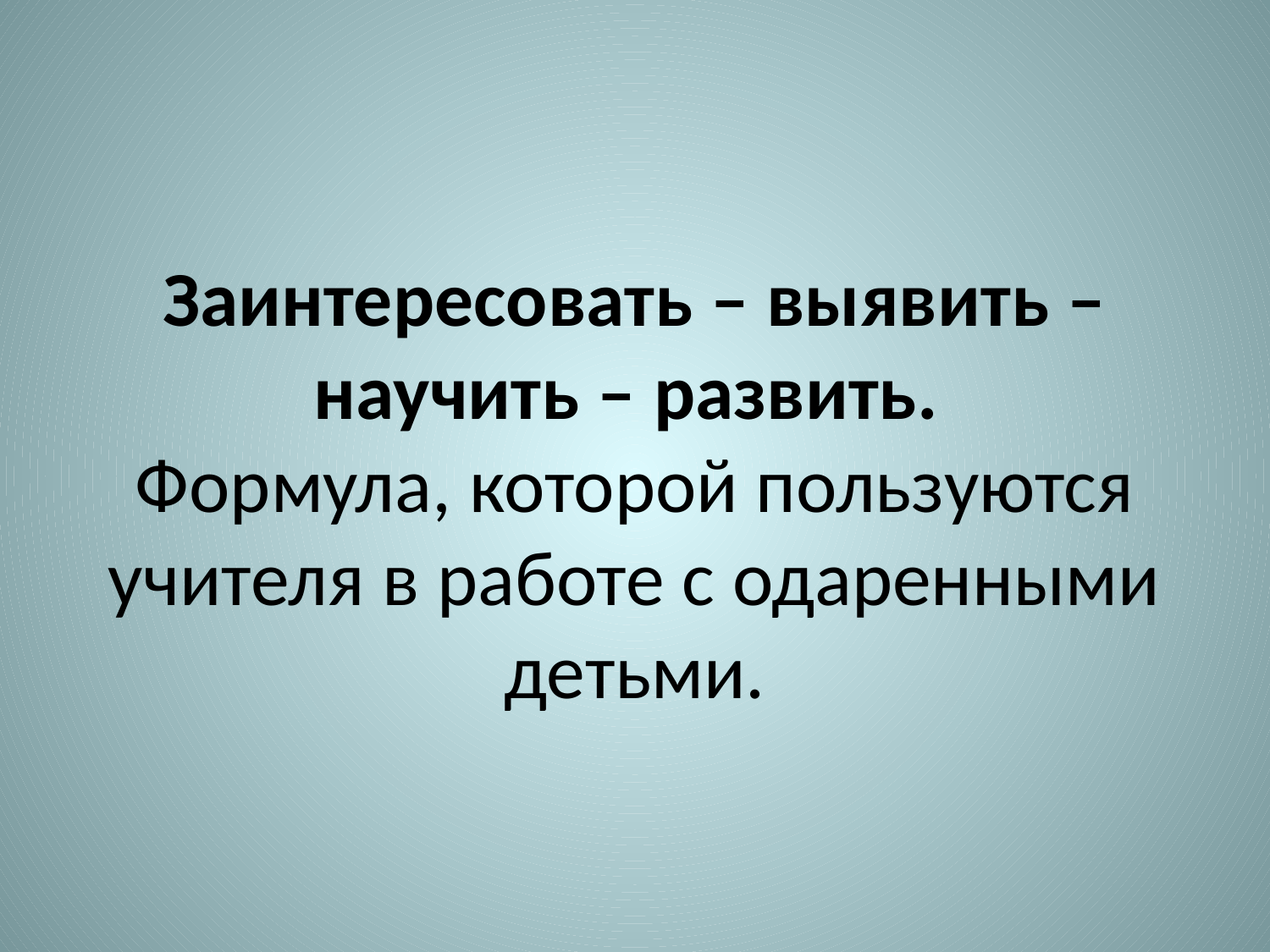

# Заинтересовать – выявить – научить – развить. Формула, которой пользуются учителя в работе с одаренными детьми.